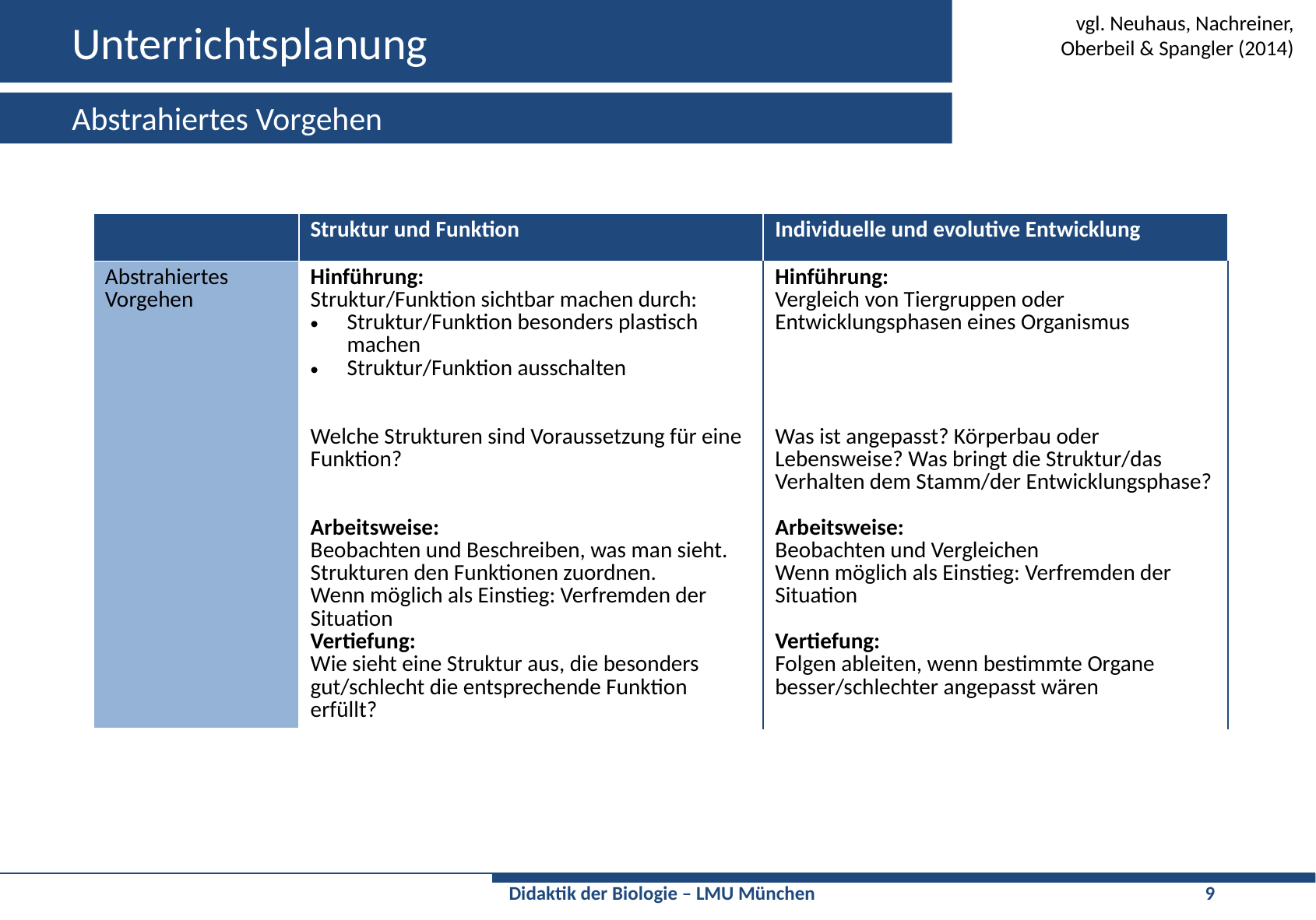

# Unterrichtsplanung
vgl. Neuhaus, Nachreiner,
Oberbeil & Spangler (2014)
Abstrahiertes Vorgehen
|  | Struktur und Funktion | Individuelle und evolutive Entwicklung |
| --- | --- | --- |
| Abstrahiertes Vorgehen | Hinführung: Struktur/Funktion sichtbar machen durch: Struktur/Funktion besonders plastisch machen Struktur/Funktion ausschalten Welche Strukturen sind Voraussetzung für eine Funktion? Arbeitsweise: Beobachten und Beschreiben, was man sieht. Strukturen den Funktionen zuordnen. Wenn möglich als Einstieg: Verfremden der Situation Vertiefung: Wie sieht eine Struktur aus, die besonders gut/schlecht die entsprechende Funktion erfüllt? | Hinführung: Vergleich von Tiergruppen oder Entwicklungsphasen eines Organismus Was ist angepasst? Körperbau oder Lebensweise? Was bringt die Struktur/das Verhalten dem Stamm/der Entwicklungsphase? Arbeitsweise: Beobachten und Vergleichen Wenn möglich als Einstieg: Verfremden der Situation Vertiefung: Folgen ableiten, wenn bestimmte Organe besser/schlechter angepasst wären |